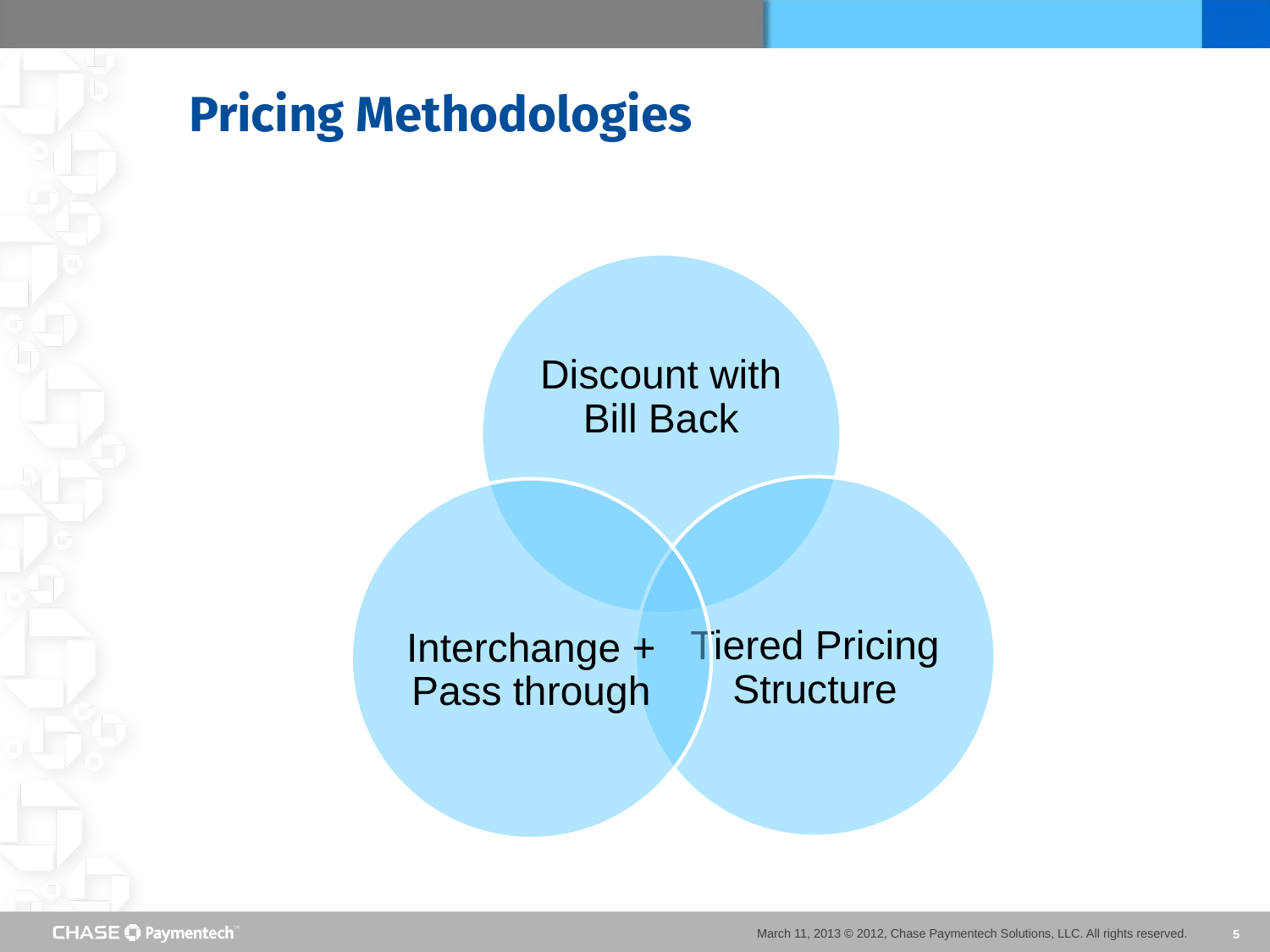

# Pricing Methodologies
Discount with Bill Back
Tiered Pricing Structure
Interchange + Pass through